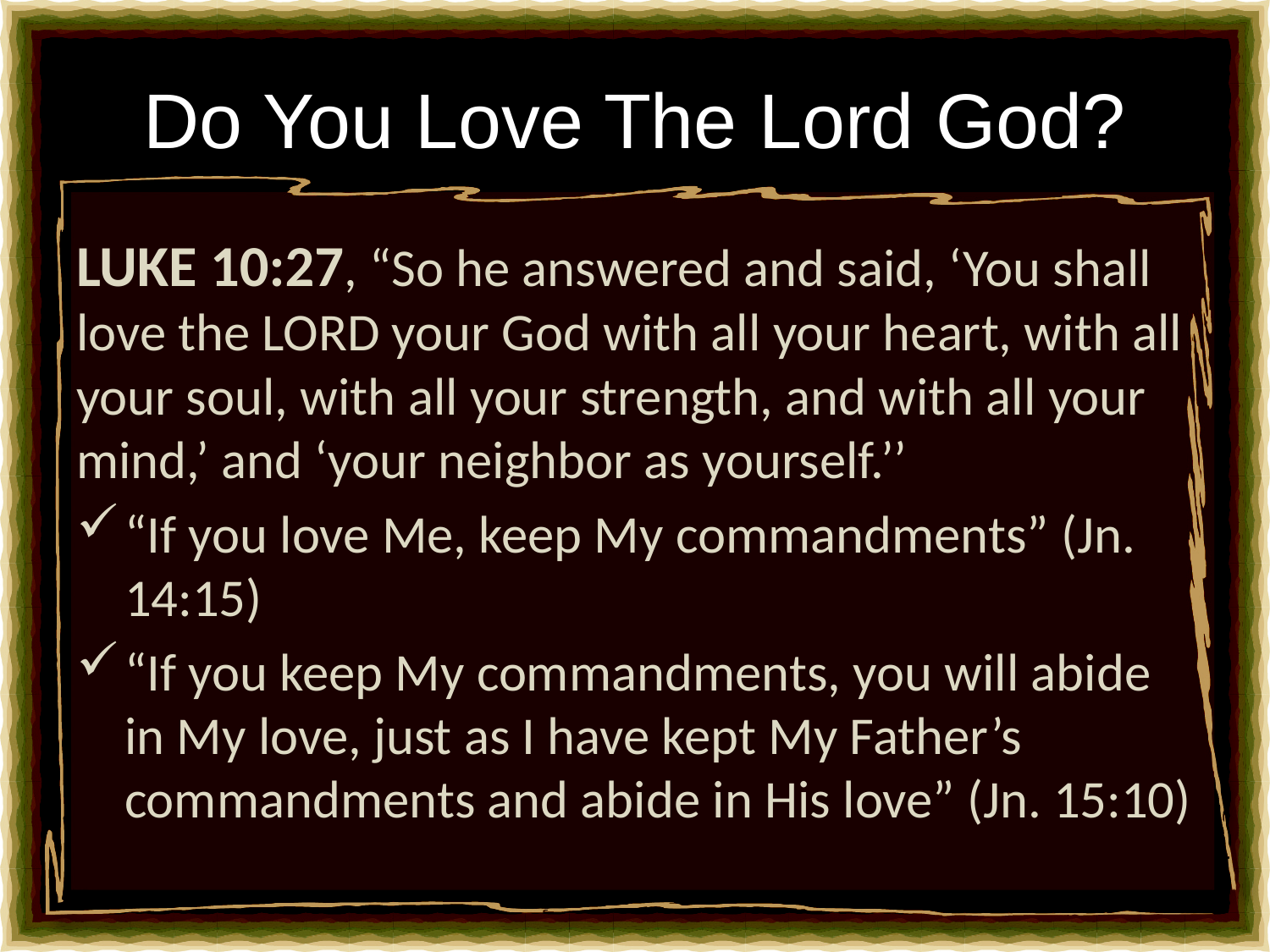

# Do You Love The Lord God?
LUKE 10:27, “So he answered and said, ‘You shall love the LORD your God with all your heart, with all your soul, with all your strength, and with all your mind,’ and ‘your neighbor as yourself.’’
“If you love Me, keep My commandments” (Jn. 14:15)
“If you keep My commandments, you will abide in My love, just as I have kept My Father’s commandments and abide in His love” (Jn. 15:10)